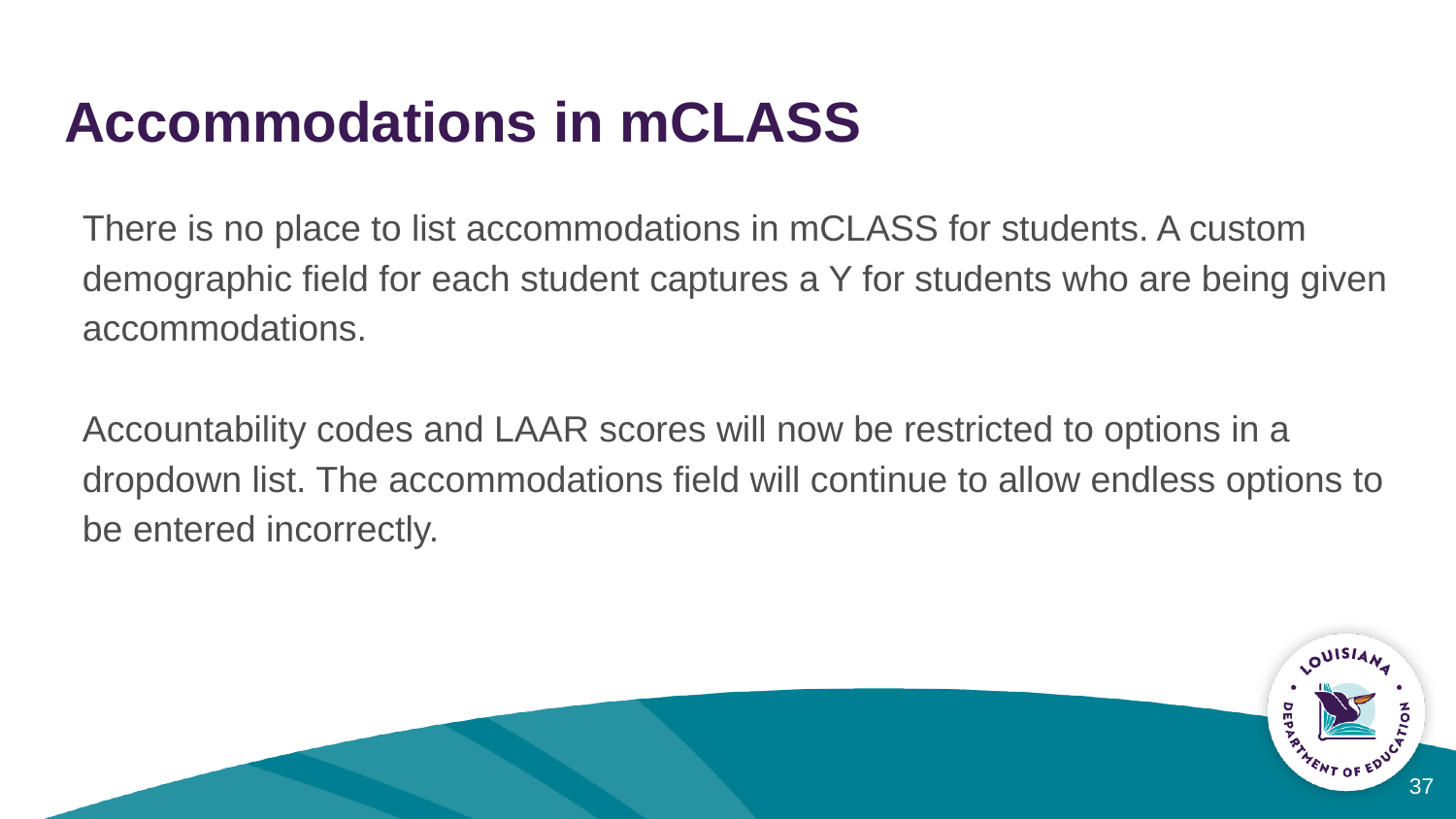

# Accommodations in mCLASS
There is no place to list accommodations in mCLASS for students. A custom demographic field for each student captures a Y for students who are being given accommodations.

Accountability codes and LAAR scores will now be restricted to options in a dropdown list. The accommodations field will continue to allow endless options to be entered incorrectly.
37